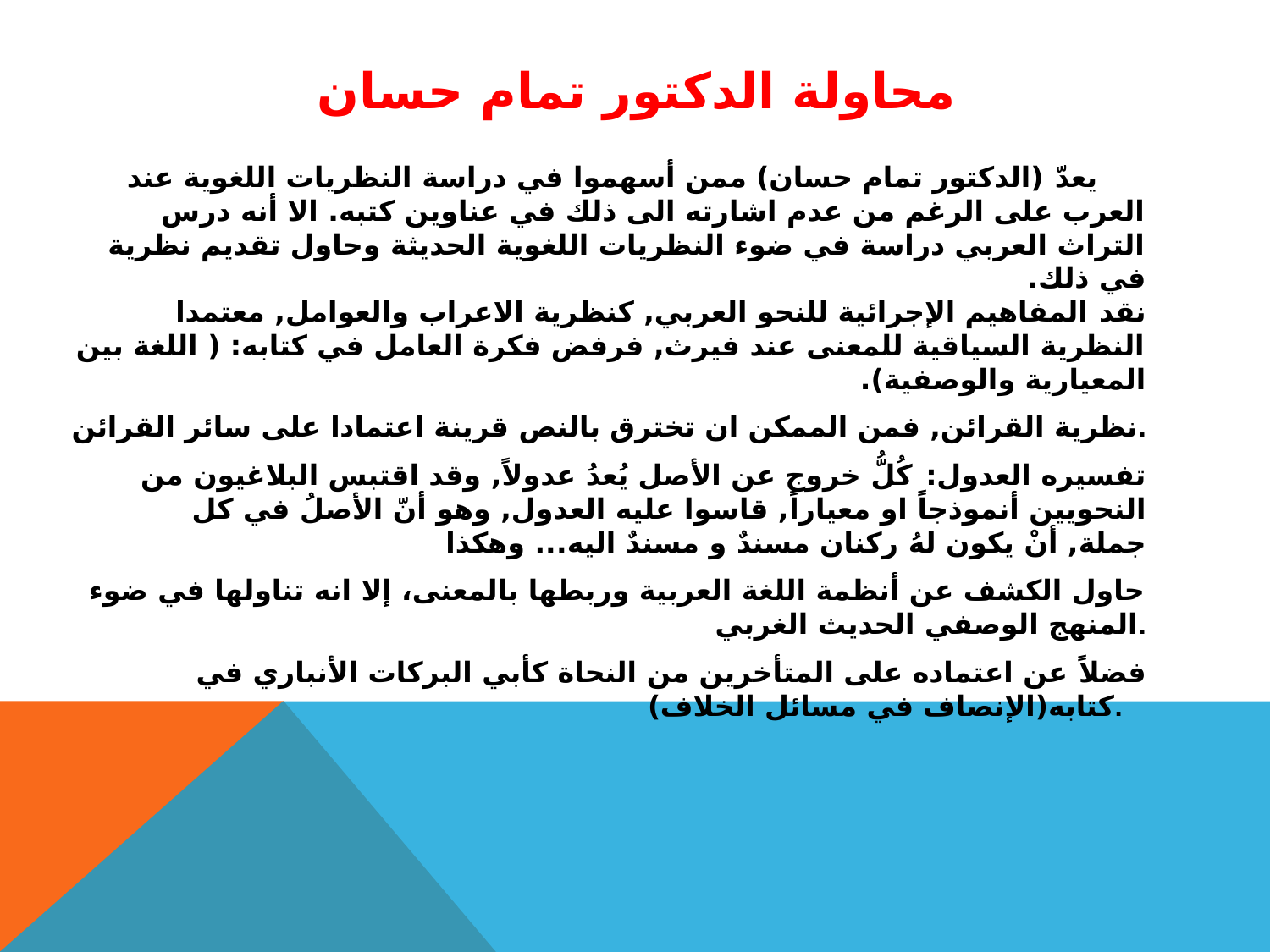

# محاولة الدكتور تمام حسان
     يعدّ (الدكتور تمام حسان) ممن أسهموا في دراسة النظريات اللغوية عند العرب على الرغم من عدم اشارته الى ذلك في عناوين كتبه. الا أنه درس التراث العربي دراسة في ضوء النظريات اللغوية الحديثة وحاول تقديم نظرية في ذلك.
نقد المفاهيم الإجرائية للنحو العربي, كنظرية الاعراب والعوامل, معتمدا النظرية السياقية للمعنى عند فيرث, فرفض فكرة العامل في كتابه: ( اللغة بين المعيارية والوصفية).
نظرية القرائن, فمن الممكن ان تخترق بالنص قرينة اعتمادا على سائر القرائن.
تفسيره العدول: كُلُّ خروج عن الأصل يُعدُ عدولاً, وقد اقتبس البلاغيون من النحويين أنموذجاً او معياراً, قاسوا عليه العدول, وهو أنّ الأصلُ في كل جملة, أنْ يكون لهُ ركنان مسندٌ و مسندٌ اليه... وهكذا
حاول الكشف عن أنظمة اللغة العربية وربطها بالمعنى، إلا انه تناولها في ضوء المنهج الوصفي الحديث الغربي.
 فضلاً عن اعتماده على المتأخرين من النحاة كأبي البركات الأنباري في كتابه(الإنصاف في مسائل الخلاف).